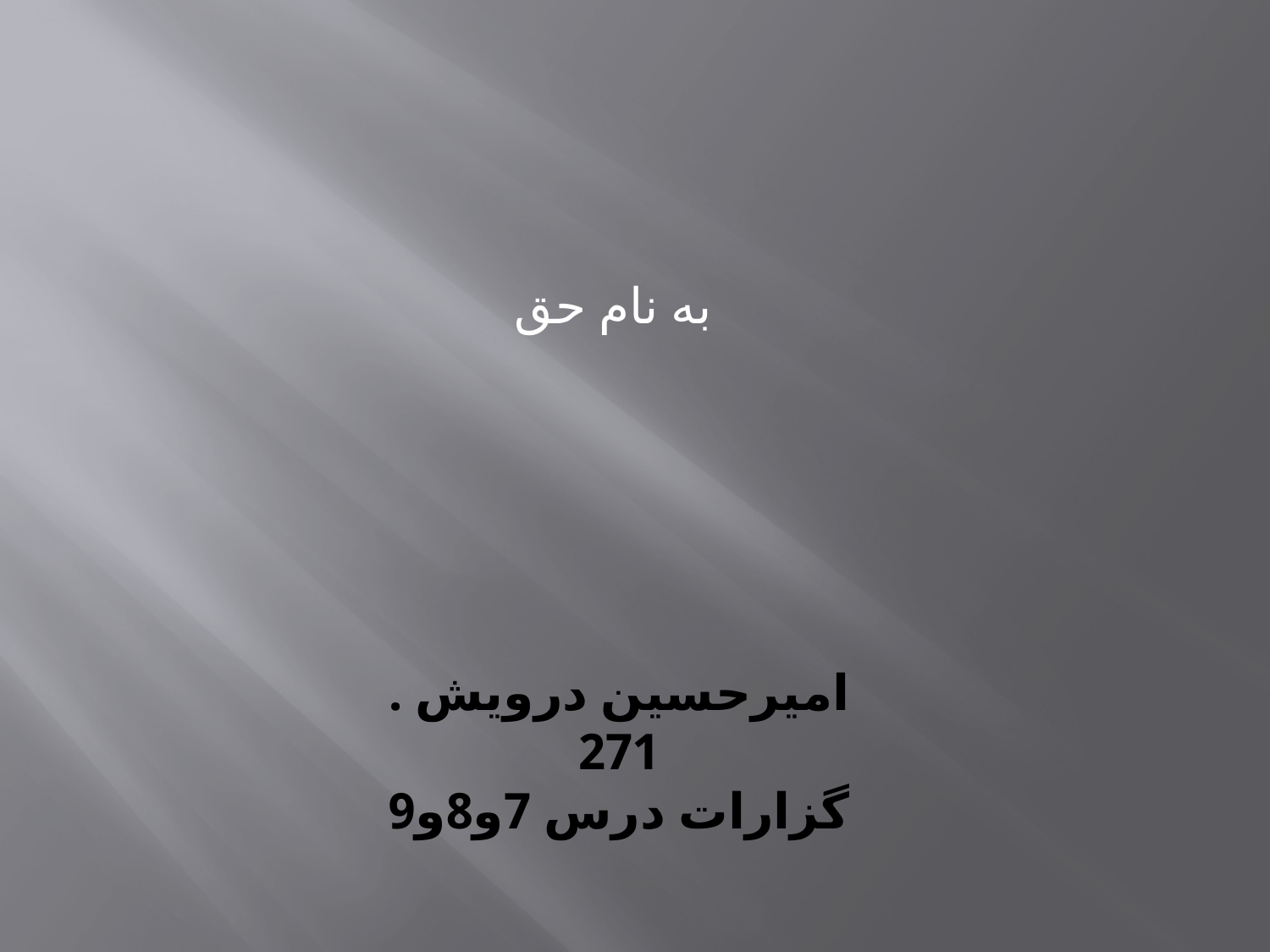

به نام حق
# امیرحسین درویش . 271 گزارات درس 7و8و9